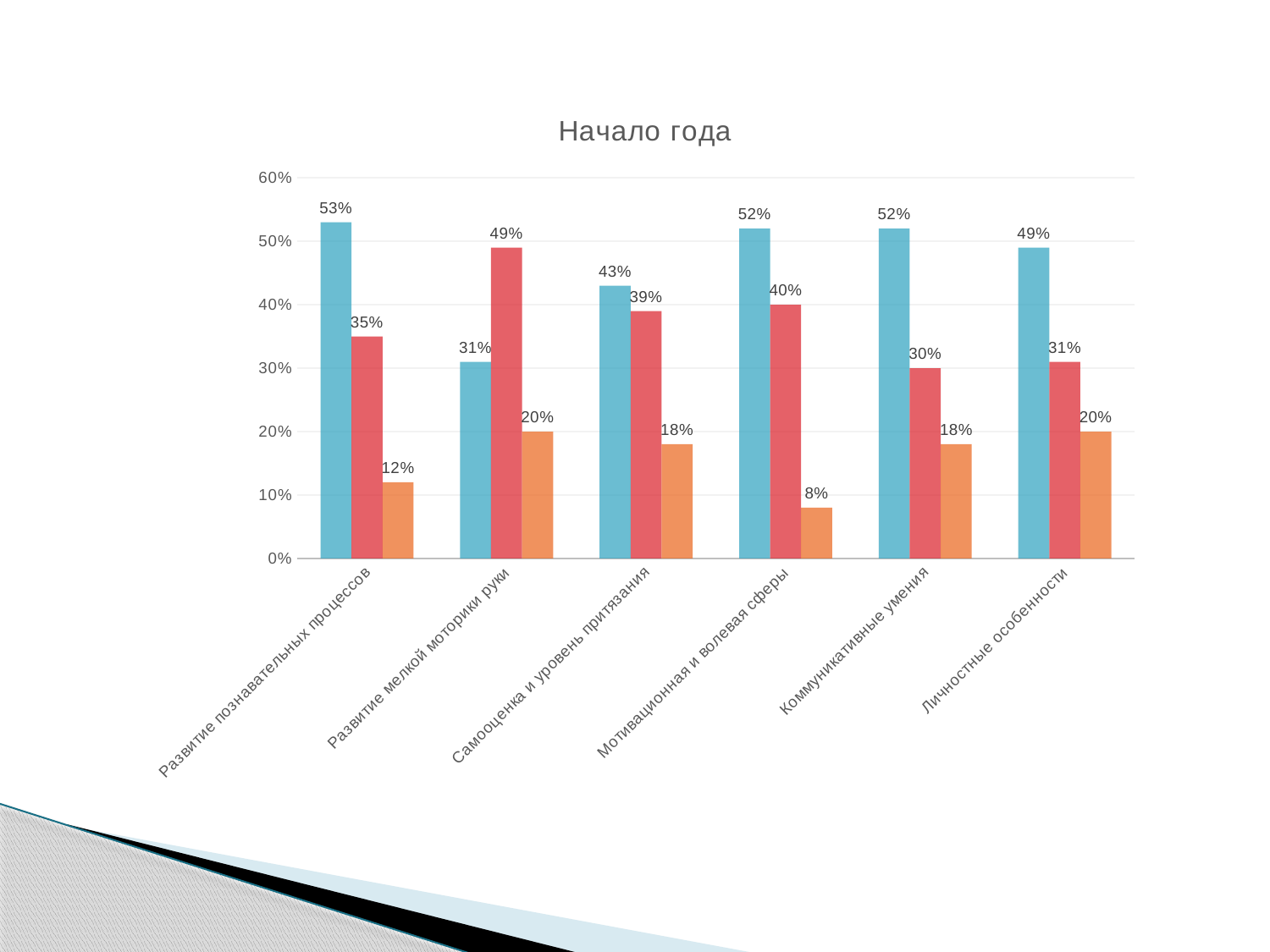

### Chart: Начало года

| Category |  |  |  |
|---|---|---|---|
| Развитие познавательных процессов | 0.53 | 0.35 | 0.12 |
| Развитие мелкой моторики руки | 0.31 | 0.49 | 0.2 |
| Самооценка и уровень притязания | 0.43 | 0.39 | 0.18 |
| Мотивационная и волевая сферы | 0.52 | 0.4 | 0.08 |
| Коммуникативные умения | 0.52 | 0.3 | 0.18 |
| Личностные особенности | 0.49 | 0.31 | 0.2 |